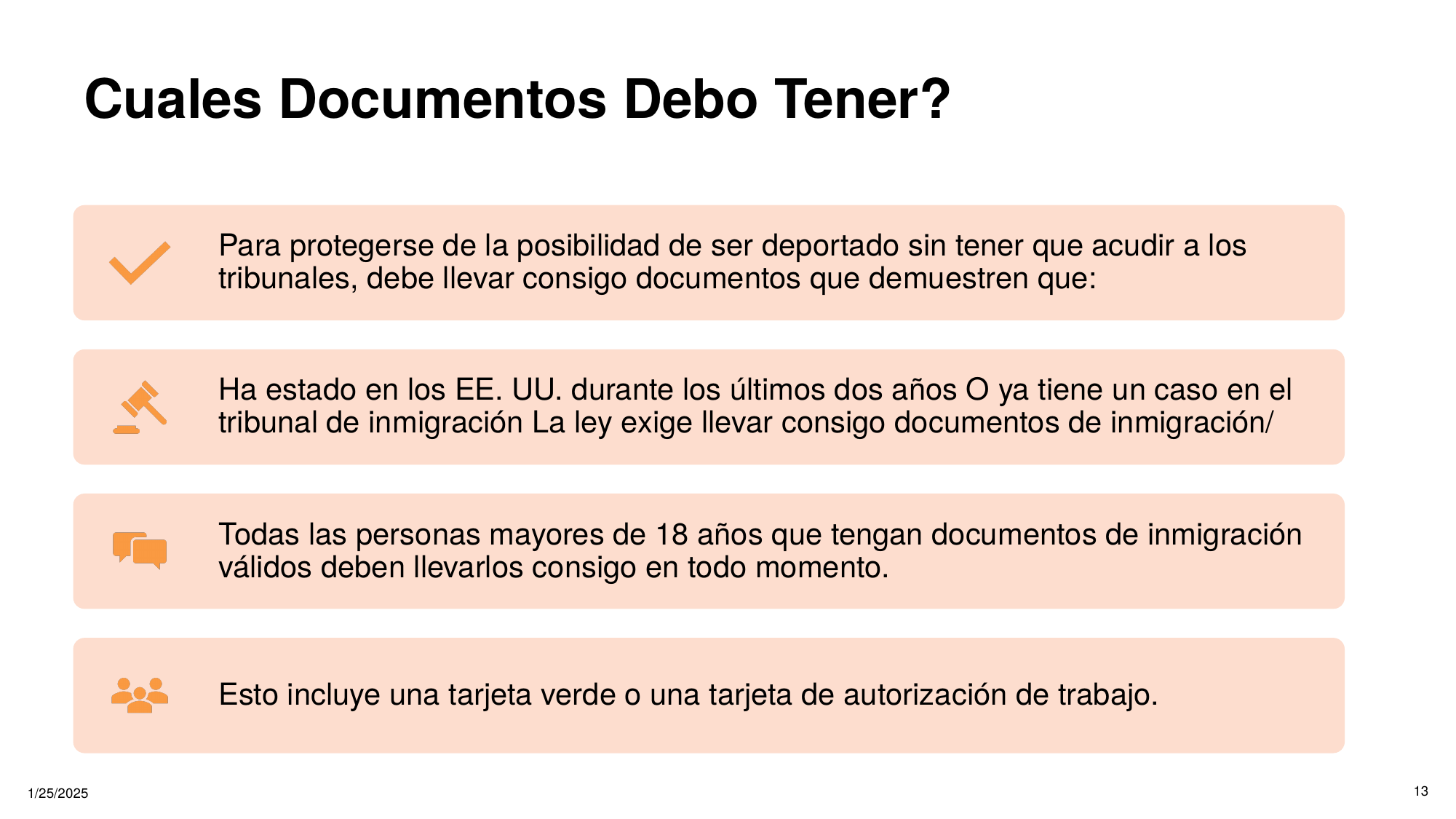

# Cuales Documentos Debo Tener?
Para protegerse de la posibilidad de ser deportado sin tener que acudir a los tribunales, debe llevar consigo documentos que demuestren que:
Ha estado en los EE. UU. durante los últimos dos años O ya tiene un caso en el tribunal de inmigración La ley exige llevar consigo documentos de inmigración/
Todas las personas mayores de 18 años que tengan documentos de inmigración válidos deben llevarlos consigo en todo momento.
Esto incluye una tarjeta verde o una tarjeta de autorización de trabajo.
1/25/2025

13